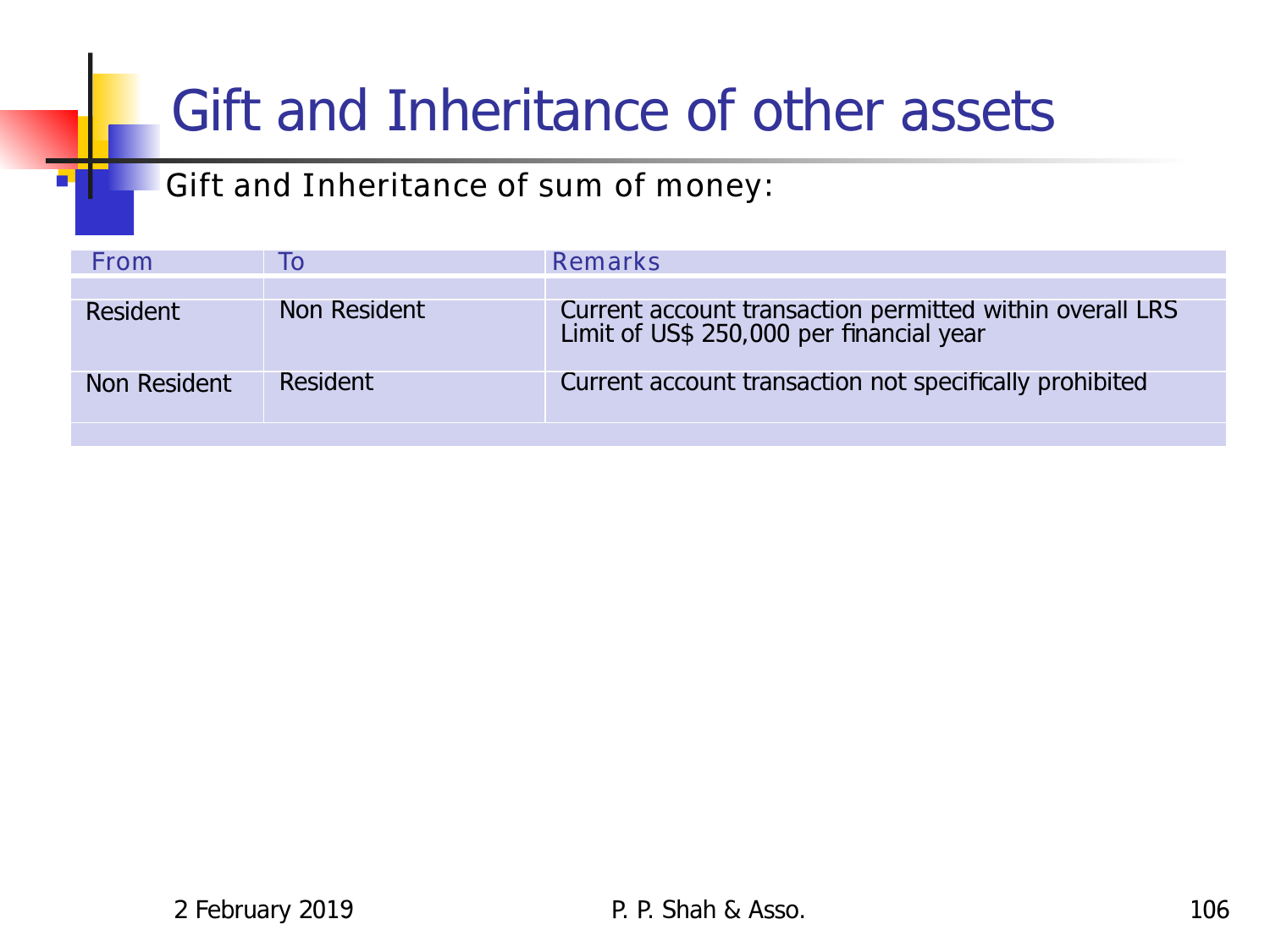

# Gift and Inheritance of other assets
Gift and Inheritance of sum of money:

| From | To | Remarks |
| --- | --- | --- |
|  |  |  |
| Resident | Non Resident | Current account transaction permitted within overall LRS Limit of US$ 250,000 per financial year |
| Non Resident | Resident | Current account transaction not specifically prohibited |
|  |  |  |
2 February 2019
P. P. Shah & Asso.
106